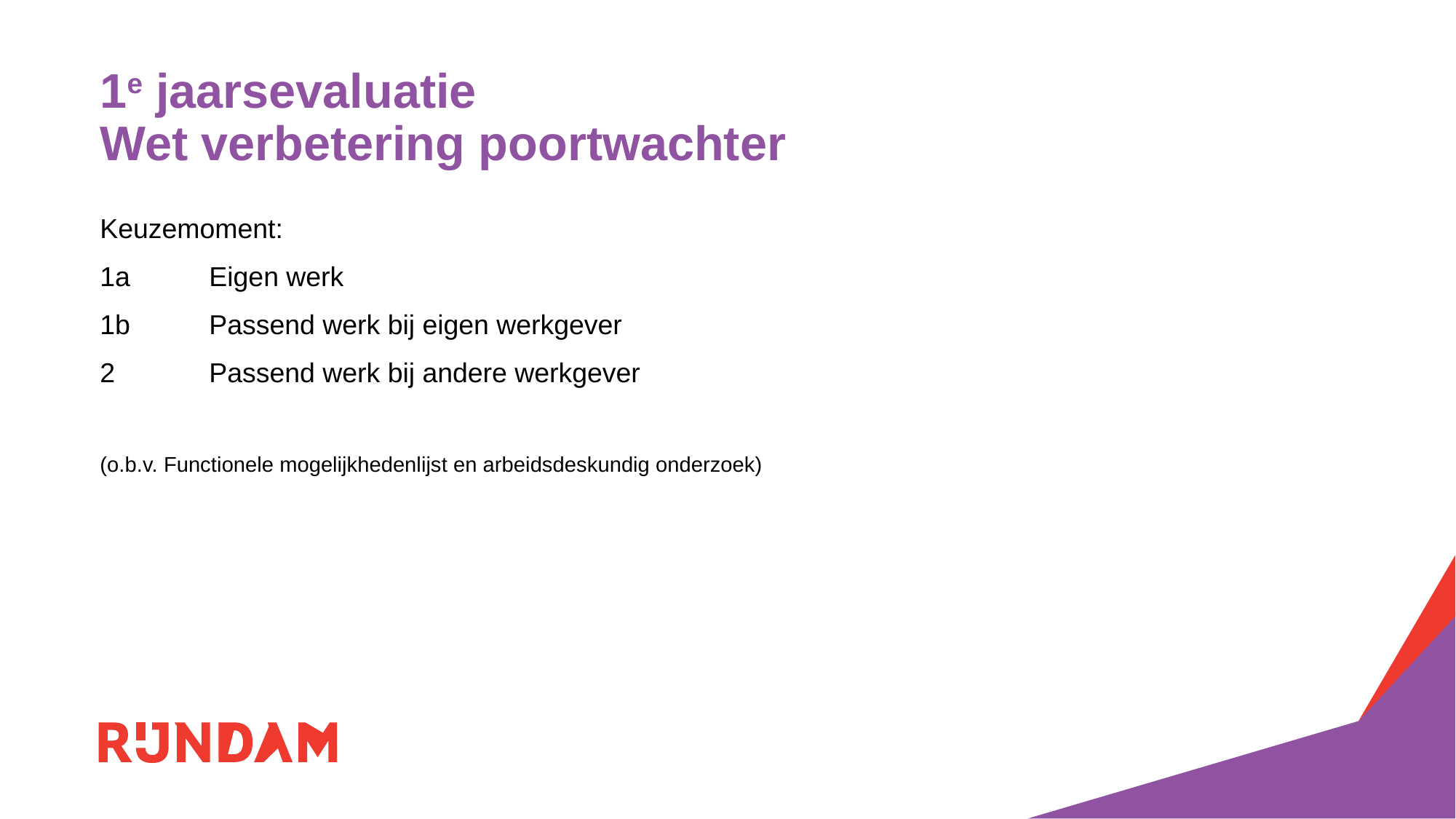

# 1e jaarsevaluatie Wet verbetering poortwachter
Keuzemoment:
1a	Eigen werk
1b	Passend werk bij eigen werkgever
2 	Passend werk bij andere werkgever

(o.b.v. Functionele mogelijkhedenlijst en arbeidsdeskundig onderzoek)